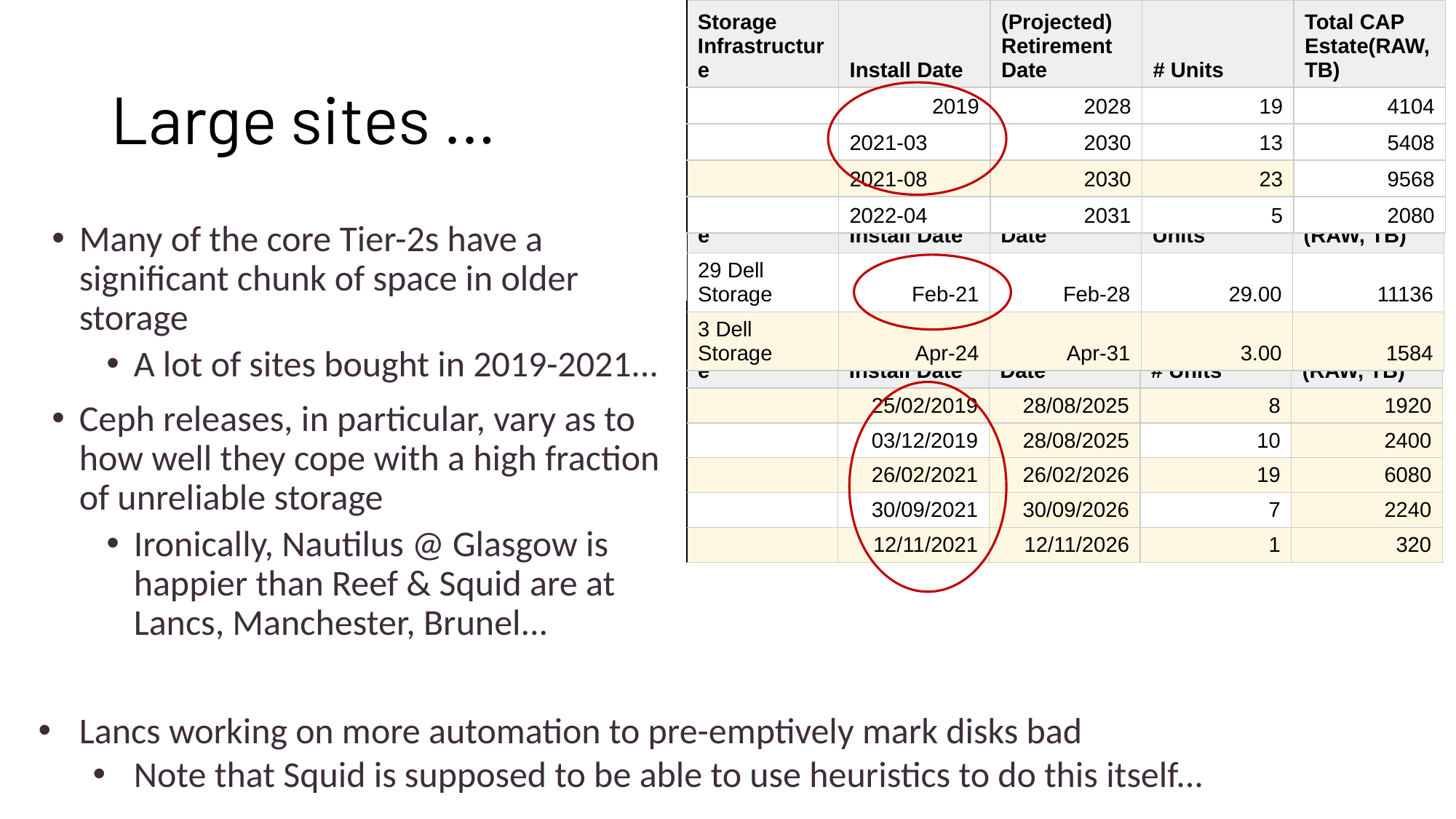

| Storage Infrastructure | Install Date | (Projected) Retirement Date | # Units | Total CAP Estate(RAW, TB) |
| --- | --- | --- | --- | --- |
|  | 2019 | 2028 | 19 | 4104 |
|  | 2021-03 | 2030 | 13 | 5408 |
|  | 2021-08 | 2030 | 23 | 9568 |
|  | 2022-04 | 2031 | 5 | 2080 |
# Large sites …

| Storage Infrastructure | Install Date | (Projected) Retirement Date | Units | Total CAP Estate (RAW, TB) |
| --- | --- | --- | --- | --- |
| 29 Dell Storage | Feb-21 | Feb-28 | 29.00 | 11136 |
| 3 Dell Storage | Apr-24 | Apr-31 | 3.00 | 1584 |
Many of the core Tier-2s have a significant chunk of space in older storage
A lot of sites bought in 2019-2021...
Ceph releases, in particular, vary as to how well they cope with a high fraction of unreliable storage
Ironically, Nautilus @ Glasgow is happier than Reef & Squid are at Lancs, Manchester, Brunel...

| Storage Infrastructure | Install Date | (Projected) Retirement Date | # Units | Total CAP, Estate (RAW, TB) |
| --- | --- | --- | --- | --- |
|  | 25/02/2019 | 28/08/2025 | 8 | 1920 |
|  | 03/12/2019 | 28/08/2025 | 10 | 2400 |
|  | 26/02/2021 | 26/02/2026 | 19 | 6080 |
|  | 30/09/2021 | 30/09/2026 | 7 | 2240 |
|  | 12/11/2021 | 12/11/2026 | 1 | 320 |

Lancs working on more automation to pre-emptively mark disks bad​
Note that Squid is supposed to be able to use heuristics to do this itself...